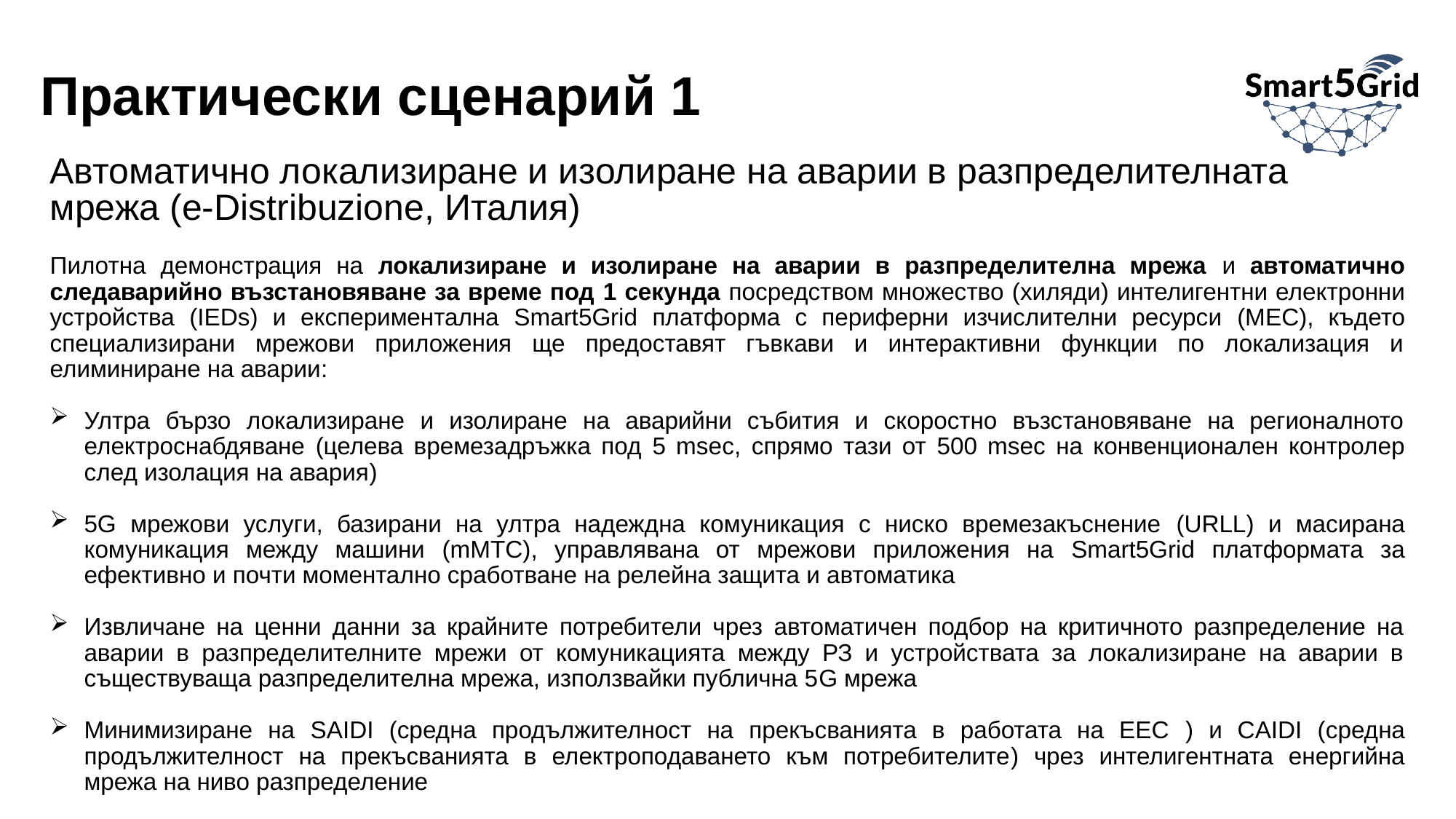

# Практически сценарий 1
Автоматично локализиране и изолиране на аварии в разпределителната мрежа (e-Distribuzione, Италия)

Пилотна демонстрация на локализиране и изолиране на аварии в разпределителна мрежа и автоматично следаварийно възстановяване за време под 1 секунда посредством множество (хиляди) интелигентни електронни устройства (IEDs) и експериментална Smart5Grid платформа с периферни изчислителни ресурси (MEC), където специализирани мрежови приложения ще предоставят гъвкави и интерактивни функции по локализация и елиминиране на аварии:

Ултра бързо локализиране и изолиране на аварийни събития и скоростно възстановяване на регионалното електроснабдяване (целева времезадръжка под 5 msec, спрямо тази от 500 msec на конвенционален контролер след изолация на авария)

5G мрежови услуги, базирани на ултра надеждна комуникация с ниско времезакъснение (URLL) и масирана комуникация между машини (mMTC), управлявана от мрежови приложения на Smart5Grid платформата за ефективно и почти моментално сработване на релейна защита и автоматика

Извличане на ценни данни за крайните потребители чрез автоматичен подбор на критичното разпределение на аварии в разпределителните мрежи от комуникацията между РЗ и устройствата за локализиране на аварии в съществуваща разпределителна мрежа, използвайки публична 5G мрежа

Минимизиране на SAIDI (средна продължителност на прекъсванията в работата на ЕЕС ) и CAIDI (средна продължителност на прекъсванията в електроподаването към потребителите) чрез интелигентната енергийна мрежа на ниво разпределение